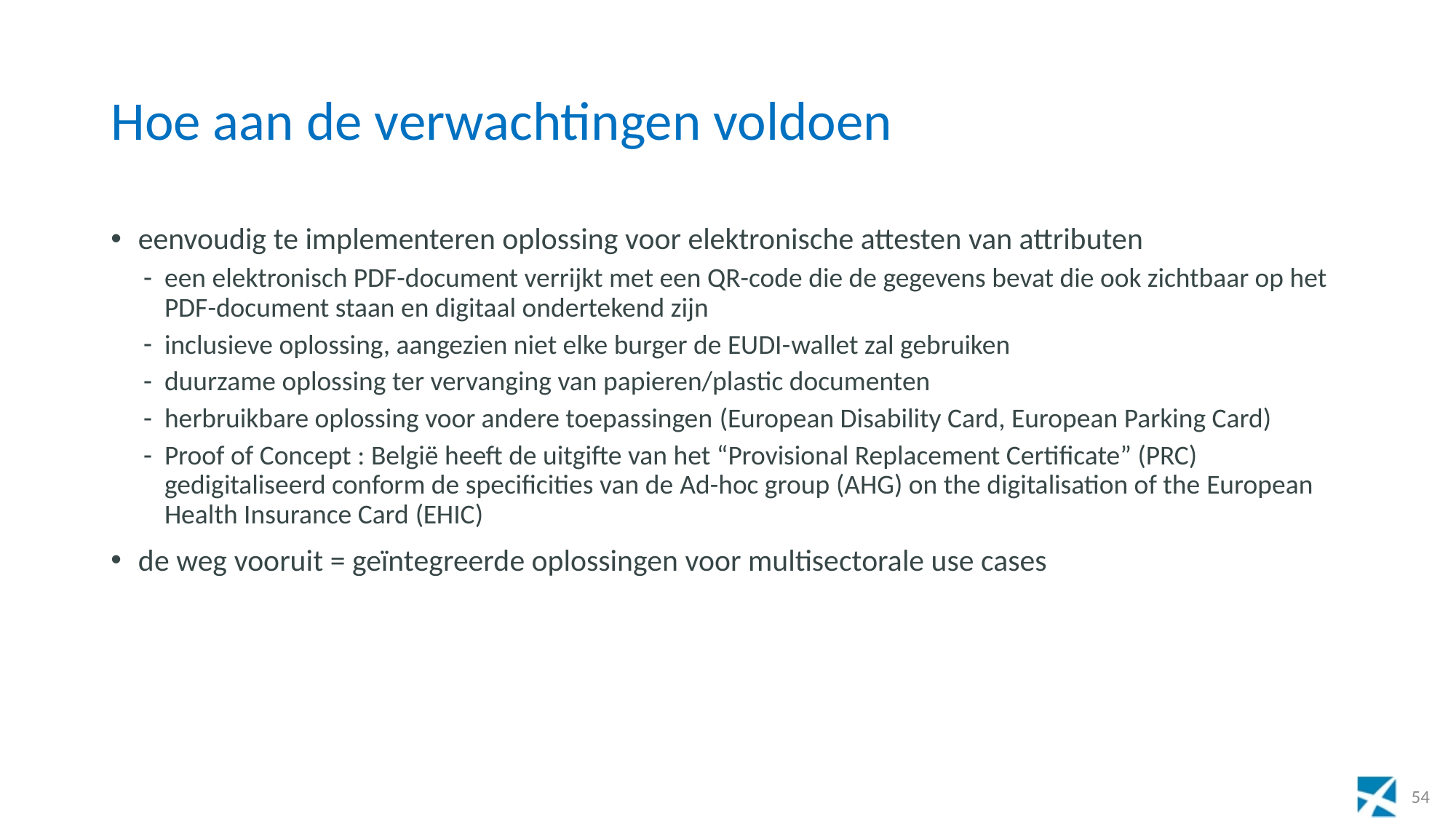

# Hoe aan de verwachtingen voldoen
eenvoudig te implementeren oplossing voor elektronische attesten van attributen
een elektronisch PDF-document verrijkt met een QR-code die de gegevens bevat die ook zichtbaar op het PDF-document staan en digitaal ondertekend zijn
inclusieve oplossing, aangezien niet elke burger de EUDI-wallet zal gebruiken
duurzame oplossing ter vervanging van papieren/plastic documenten
herbruikbare oplossing voor andere toepassingen (European Disability Card, European Parking Card)
Proof of Concept : België heeft de uitgifte van het “Provisional Replacement Certificate” (PRC) gedigitaliseerd conform de specificities van de Ad-hoc group (AHG) on the digitalisation of the European Health Insurance Card (EHIC)
de weg vooruit = geïntegreerde oplossingen voor multisectorale use cases

54